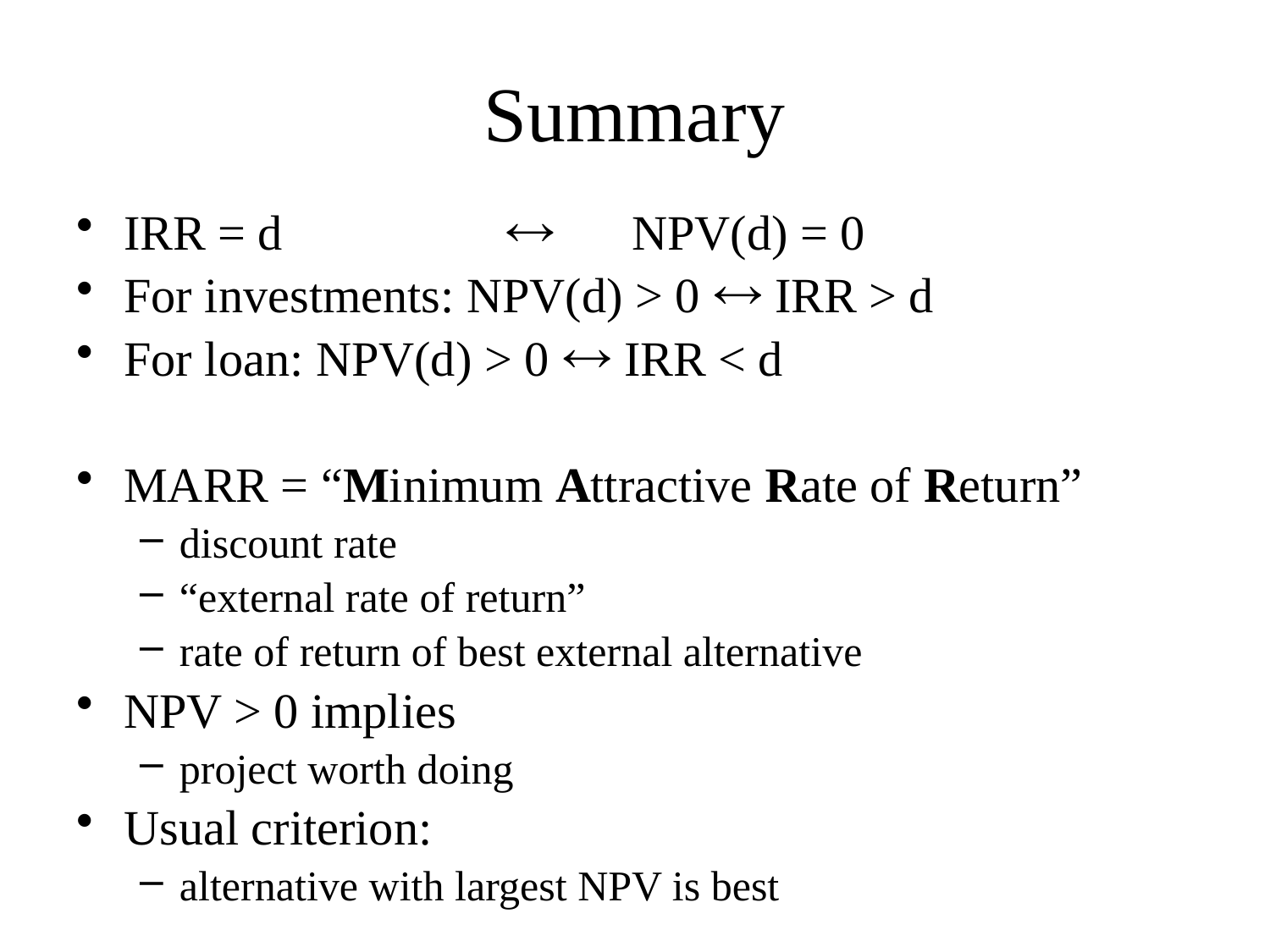

# Summary
IRR = d		↔	NPV(d) = 0
For investments: NPV(d) > 0 ↔ IRR > d
For loan: NPV(d) > 0 ↔ IRR < d

MARR = “Minimum Attractive Rate of Return”
discount rate
“external rate of return”
rate of return of best external alternative
NPV > 0 implies
project worth doing
Usual criterion:
alternative with largest NPV is best